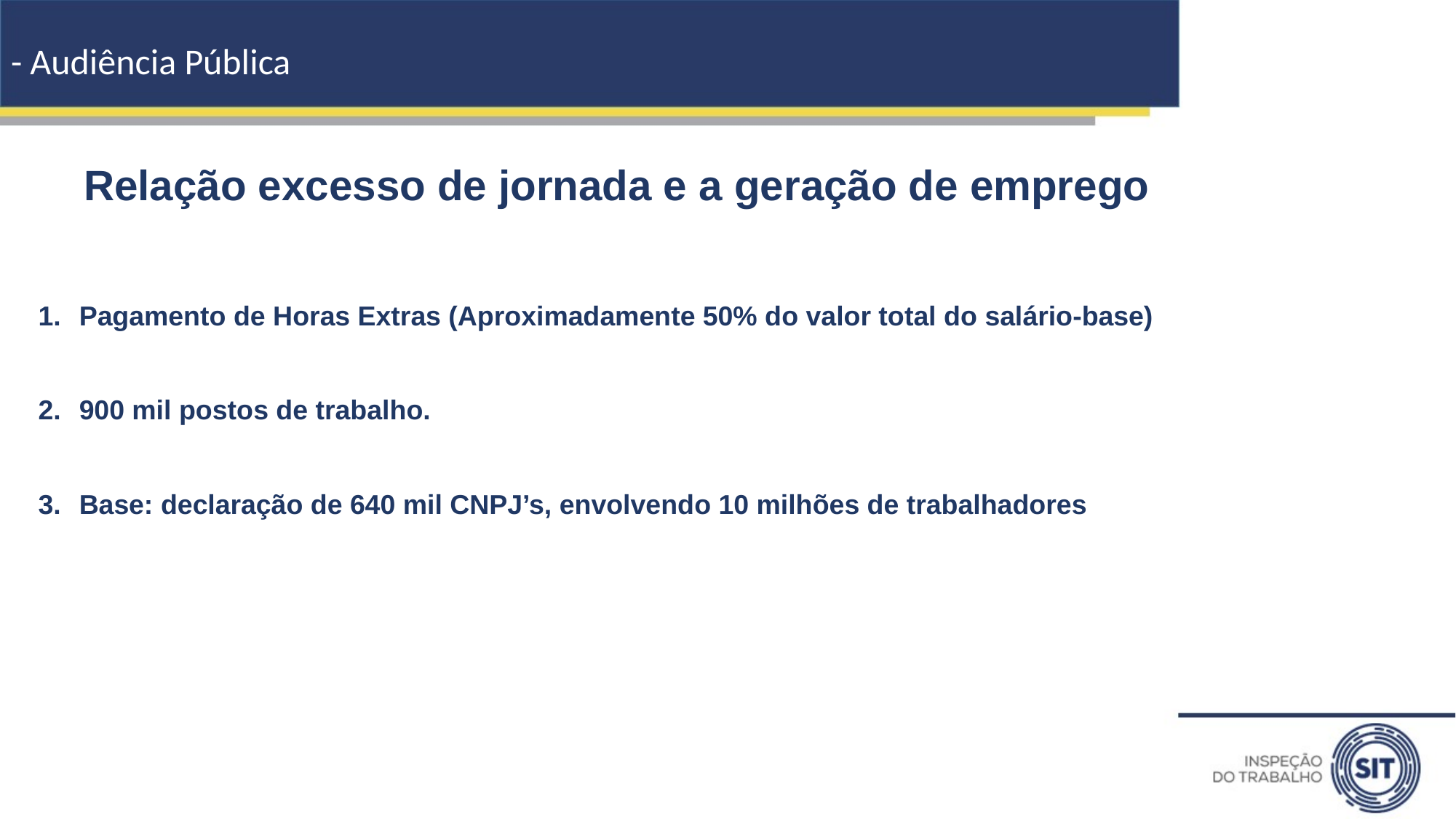

# - Audiência Pública
Relação excesso de jornada e a geração de emprego

Pagamento de Horas Extras (Aproximadamente 50% do valor total do salário-base)

900 mil postos de trabalho.

Base: declaração de 640 mil CNPJ’s, envolvendo 10 milhões de trabalhadores